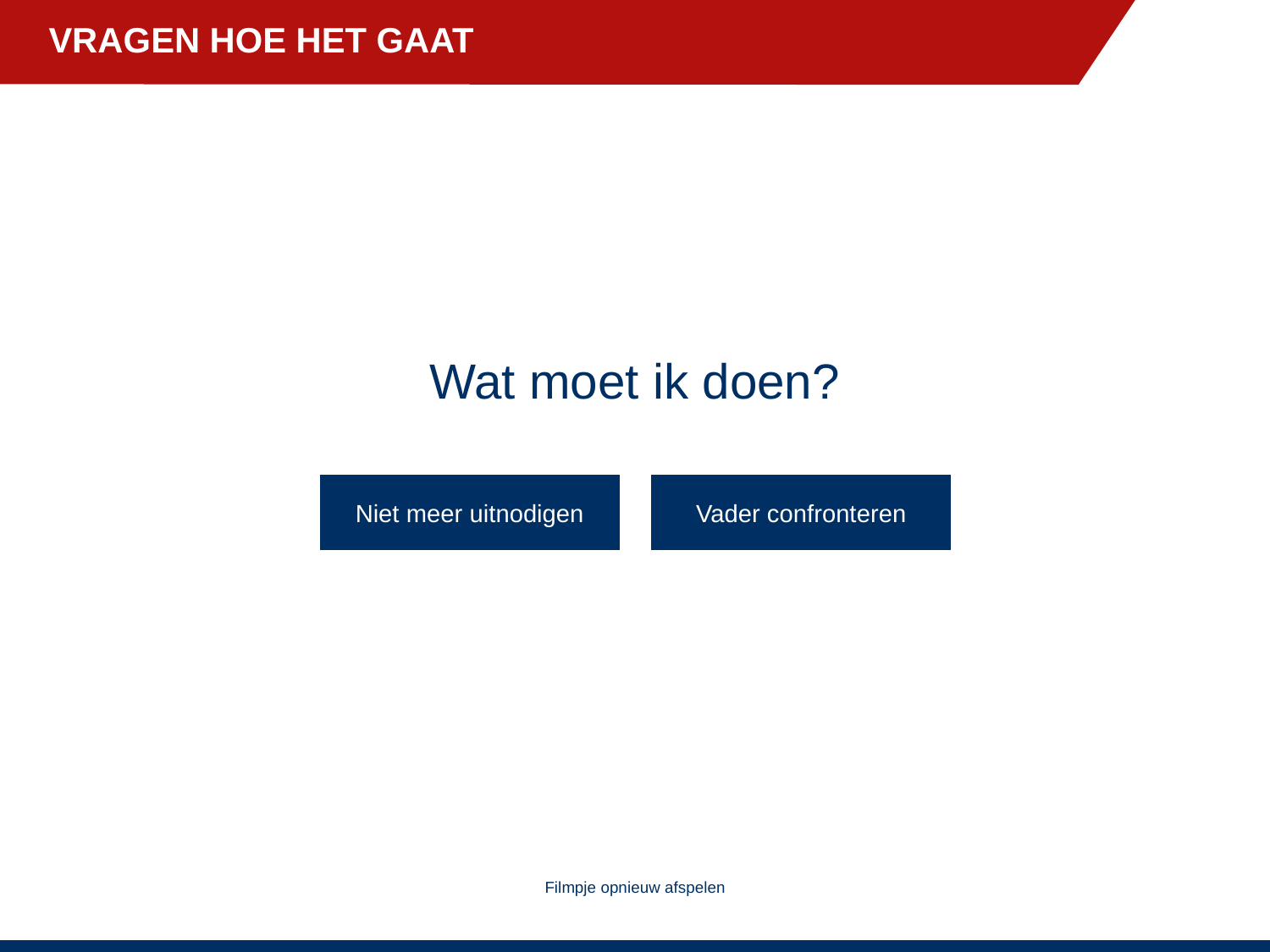

# VRAGEN HOE HET GAAT
Wat moet ik doen?
Niet meer uitnodigen
Vader confronteren